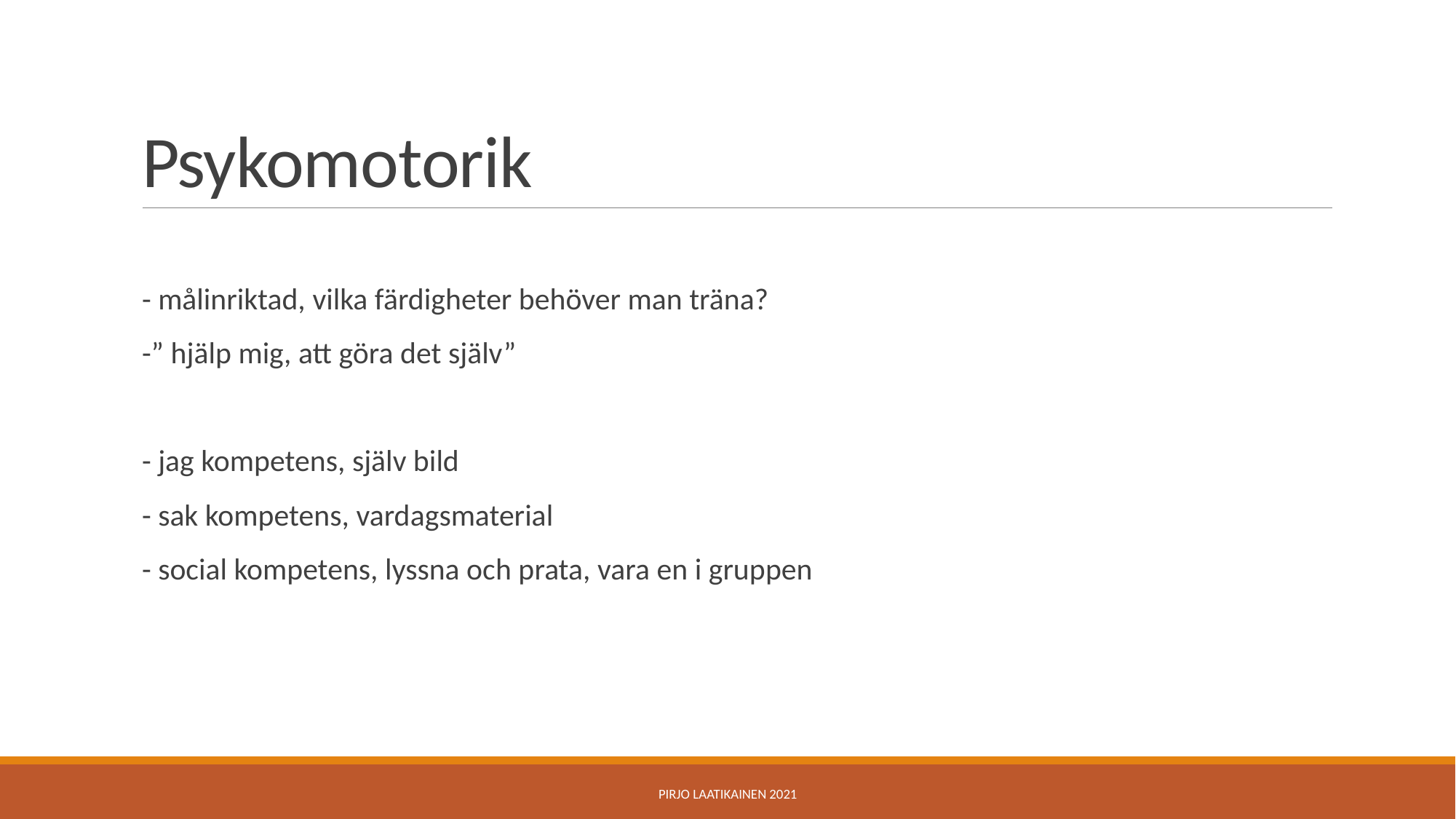

# Psykomotorik

- målinriktad, vilka färdigheter behöver man träna?
-” hjälp mig, att göra det själv”

- jag kompetens, själv bild
- sak kompetens, vardagsmaterial
- social kompetens, lyssna och prata, vara en i gruppen
Pirjo Laatikainen 2021